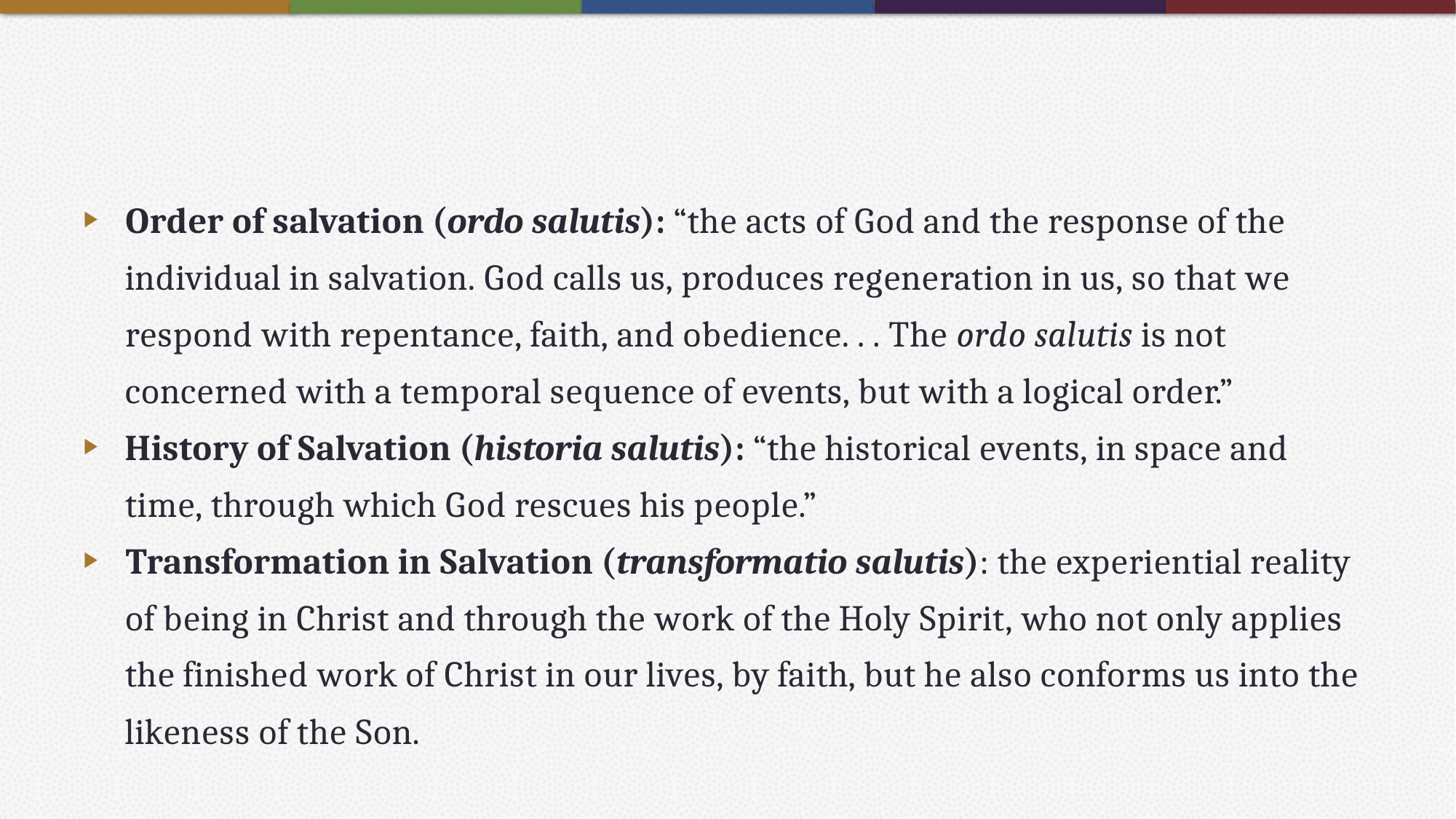

#
Order of salvation (ordo salutis): “the acts of God and the response of the individual in salvation. God calls us, produces regeneration in us, so that we respond with repentance, faith, and obedience. . . The ordo salutis is not concerned with a temporal sequence of events, but with a logical order.”
History of Salvation (historia salutis): “the historical events, in space and time, through which God rescues his people.”
Transformation in Salvation (transformatio salutis): the experiential reality of being in Christ and through the work of the Holy Spirit, who not only applies the finished work of Christ in our lives, by faith, but he also conforms us into the likeness of the Son.